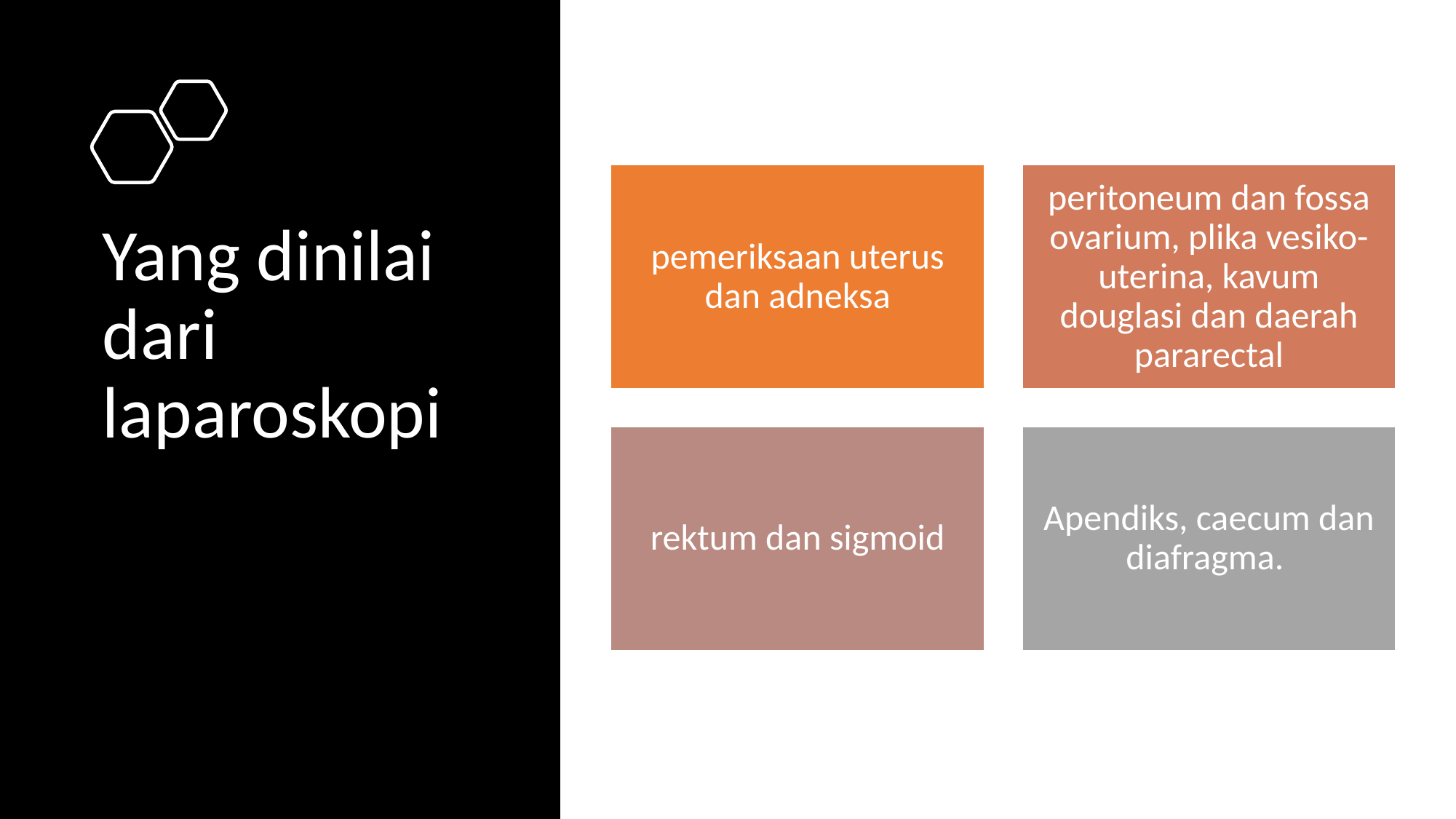

pemeriksaan uterus dan adneksa
peritoneum dan fossa ovarium, plika vesiko-uterina, kavum douglasi dan daerah pararectal
rektum dan sigmoid
Apendiks, caecum dan diafragma.
# Yang dinilai dari laparoskopi